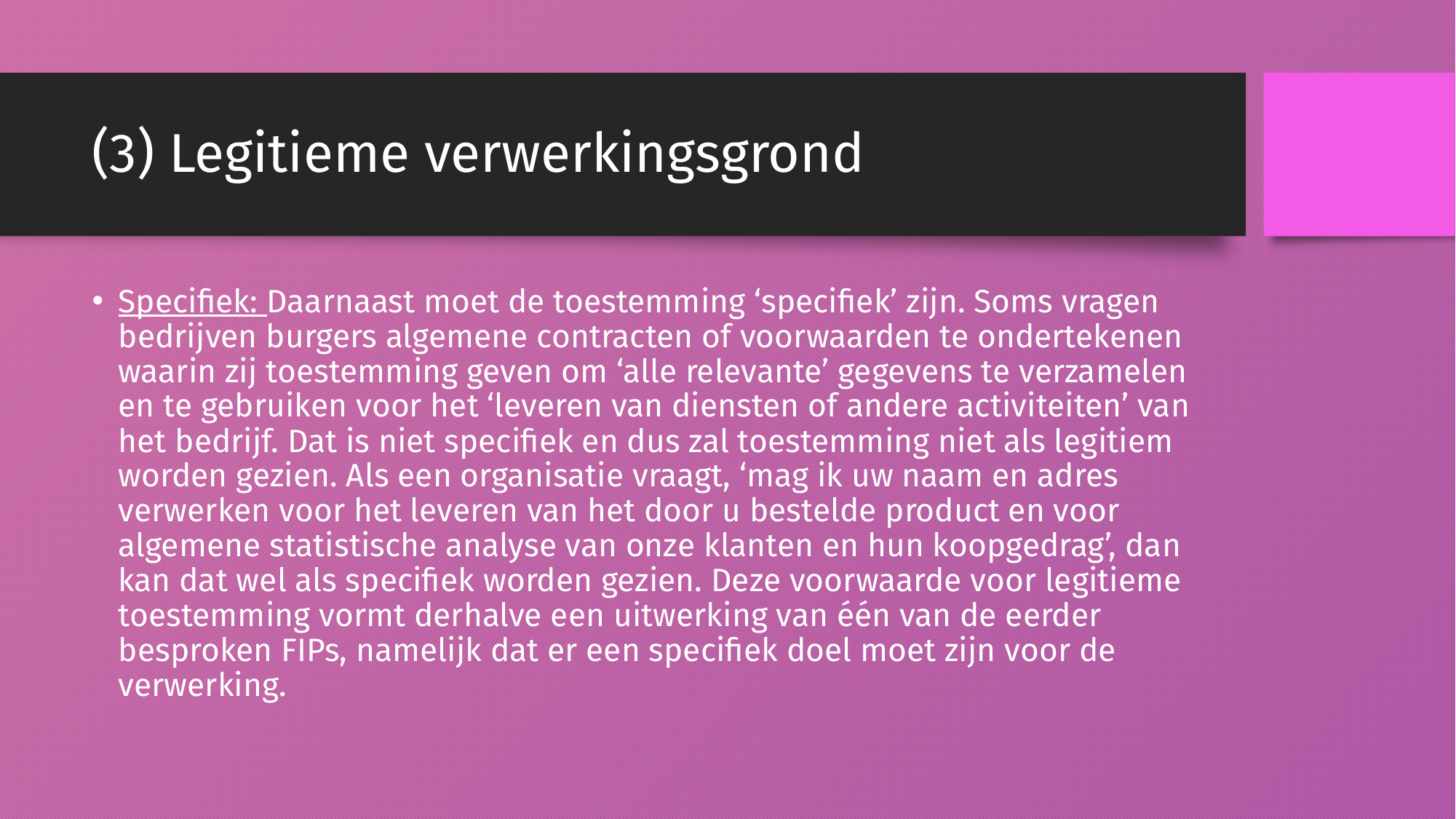

# (3) Legitieme verwerkingsgrond
Specifiek: Daarnaast moet de toestemming ‘specifiek’ zijn. Soms vragen bedrijven burgers algemene contracten of voorwaarden te ondertekenen waarin zij toestemming geven om ‘alle relevante’ gegevens te verzamelen en te gebruiken voor het ‘leveren van diensten of andere activiteiten’ van het bedrijf. Dat is niet specifiek en dus zal toestemming niet als legitiem worden gezien. Als een organisatie vraagt, ‘mag ik uw naam en adres verwerken voor het leveren van het door u bestelde product en voor algemene statistische analyse van onze klanten en hun koopgedrag’, dan kan dat wel als specifiek worden gezien. Deze voorwaarde voor legitieme toestemming vormt derhalve een uitwerking van één van de eerder besproken FIPs, namelijk dat er een specifiek doel moet zijn voor de verwerking.